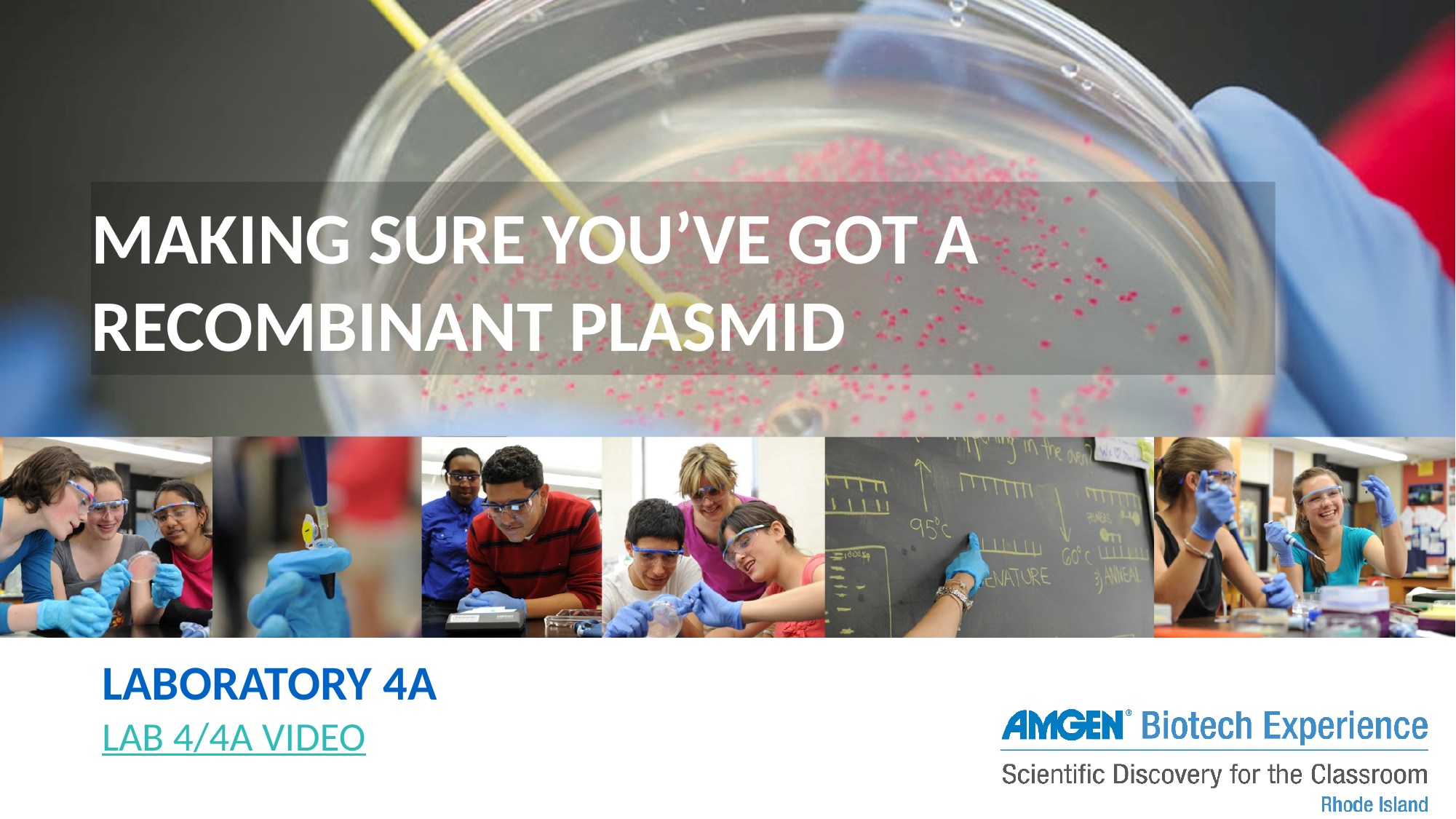

# MAKING SURE YOU’VE GOT A RECOMBINANT PLASMID
LABORATORY 4A
LAB 4/4A VIDEO